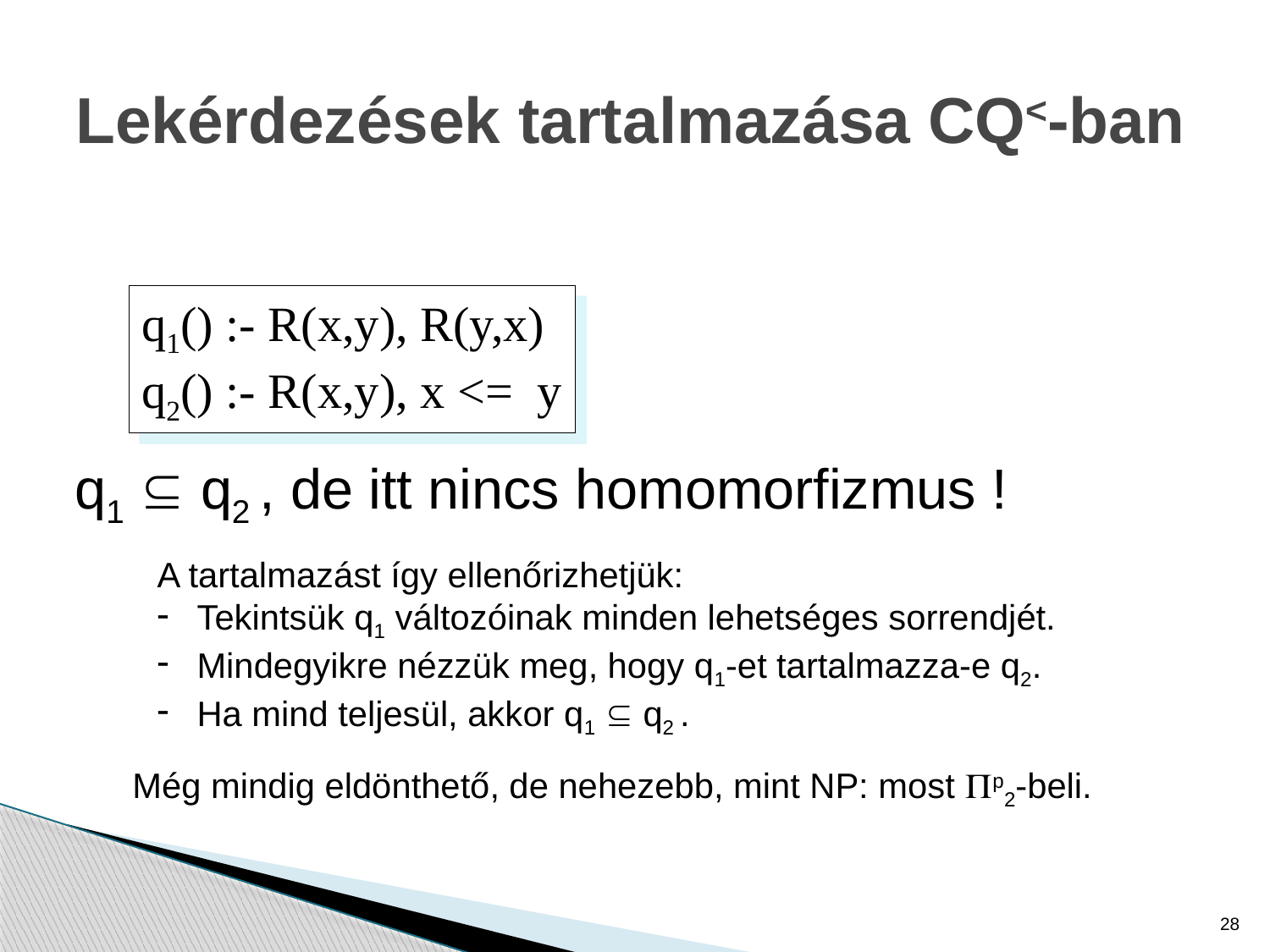

# Lekérdezések tartalmazása CQ<-ban

q1() :- R(x,y), R(y,x)
q2() :- R(x,y), x <=  y
q1 ⊆ q2 , de itt nincs homomorfizmus !
A tartalmazást így ellenőrizhetjük:
 Tekintsük q1 változóinak minden lehetséges sorrendjét.
 Mindegyikre nézzük meg, hogy q1-et tartalmazza-e q2.
 Ha mind teljesül, akkor q1 ⊆ q2 .
Még mindig eldönthető, de nehezebb, mint NP: most Πp2-beli.
28